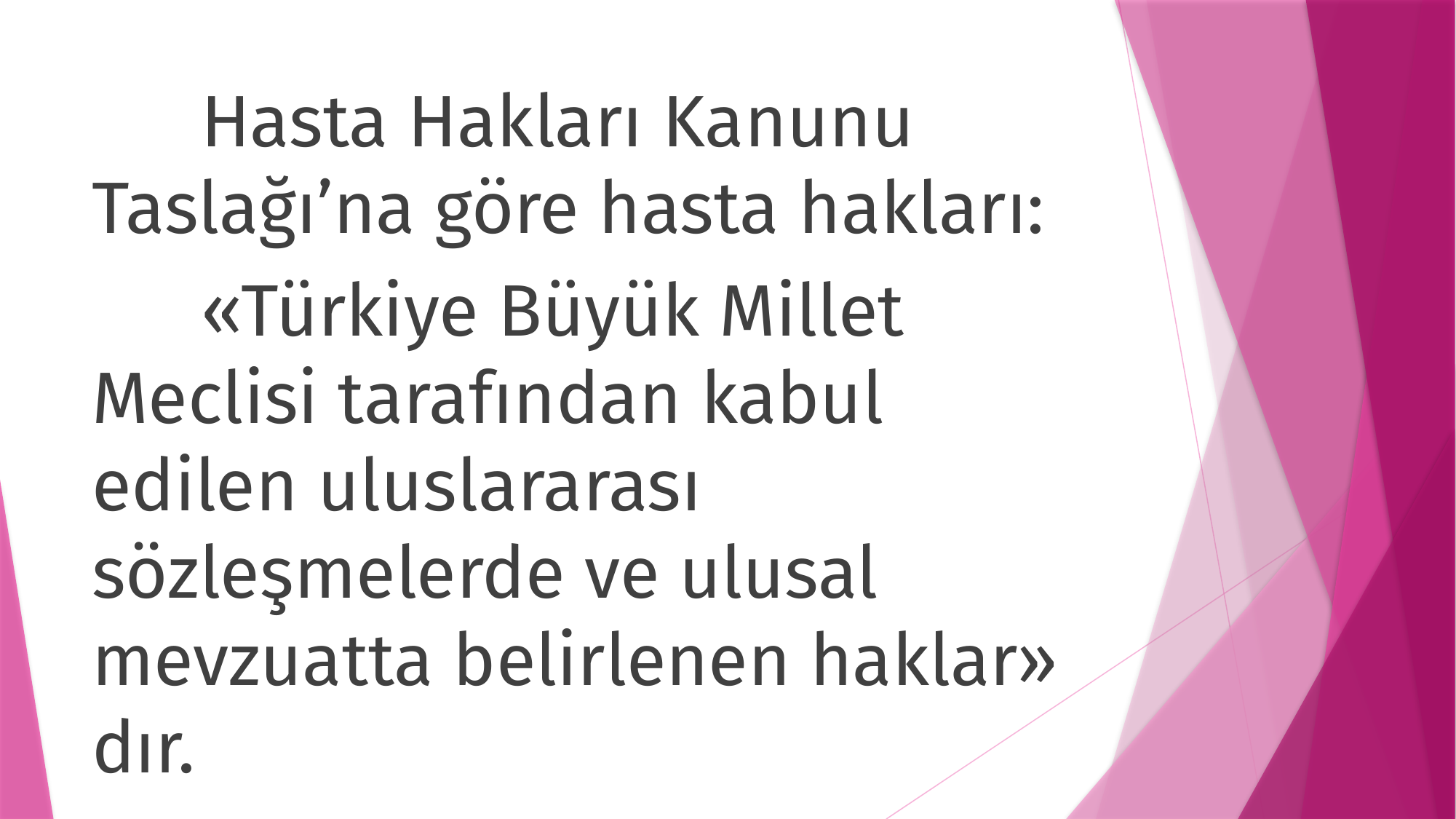

Hasta Hakları Kanunu Taslağı’na göre hasta hakları:
	«Türkiye Büyük Millet Meclisi tarafından kabul edilen uluslararası sözleşmelerde ve ulusal mevzuatta belirlenen haklar» dır.